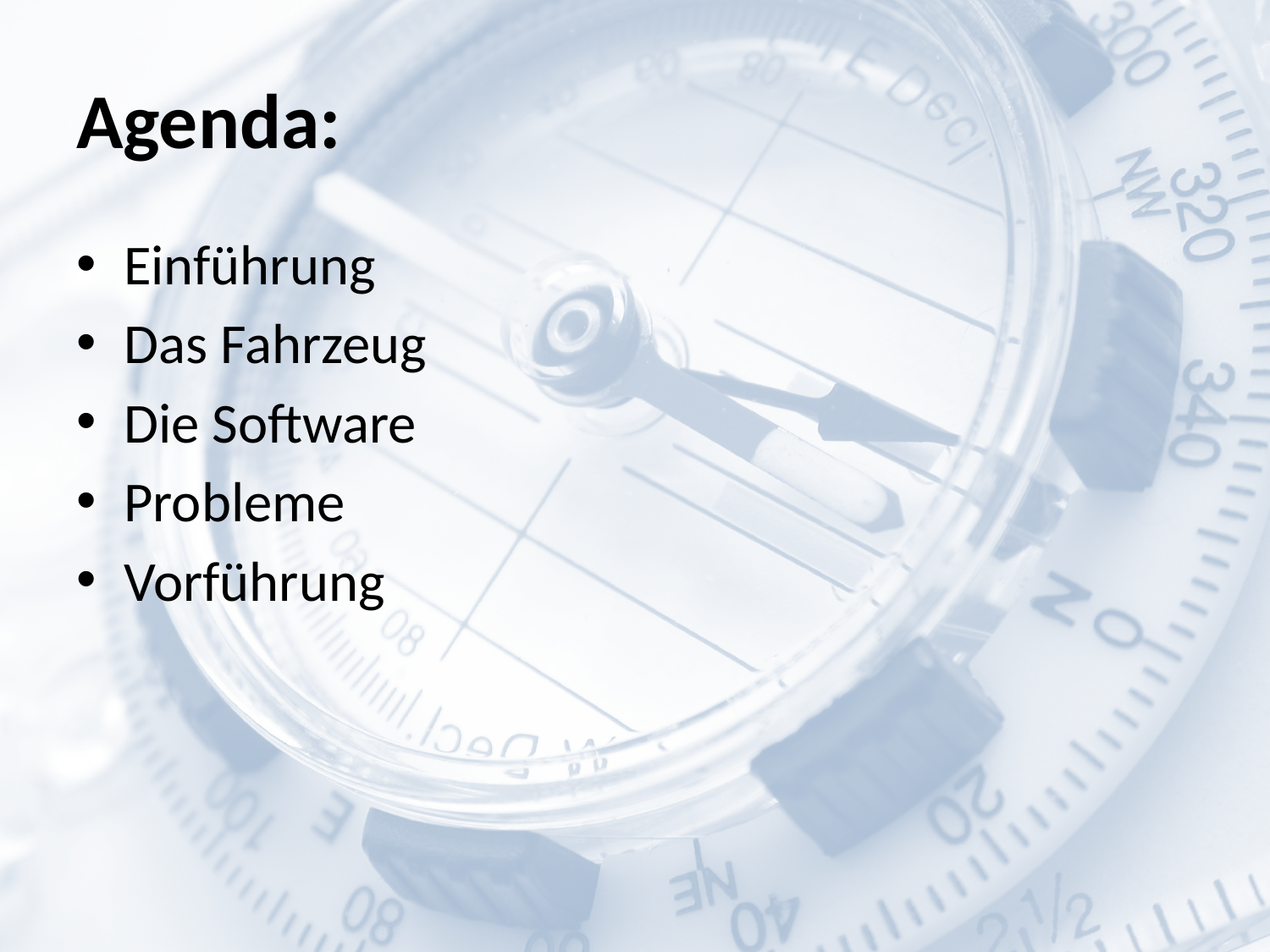

# Agenda:
Einführung
Das Fahrzeug
Die Software
Probleme
Vorführung